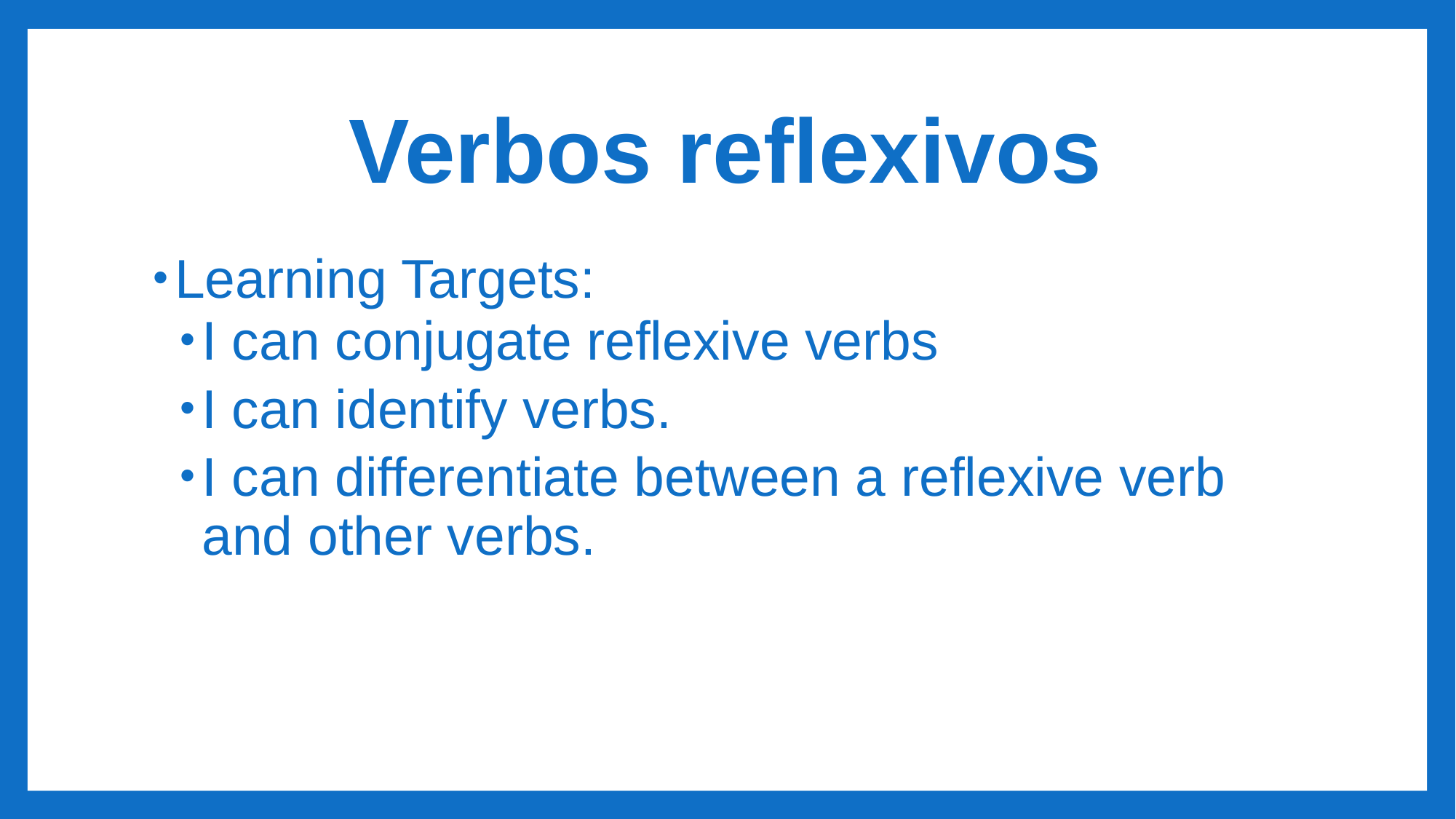

# Verbos reflexivos
Learning Targets:
I can conjugate reflexive verbs
I can identify verbs.
I can differentiate between a reflexive verb and other verbs.